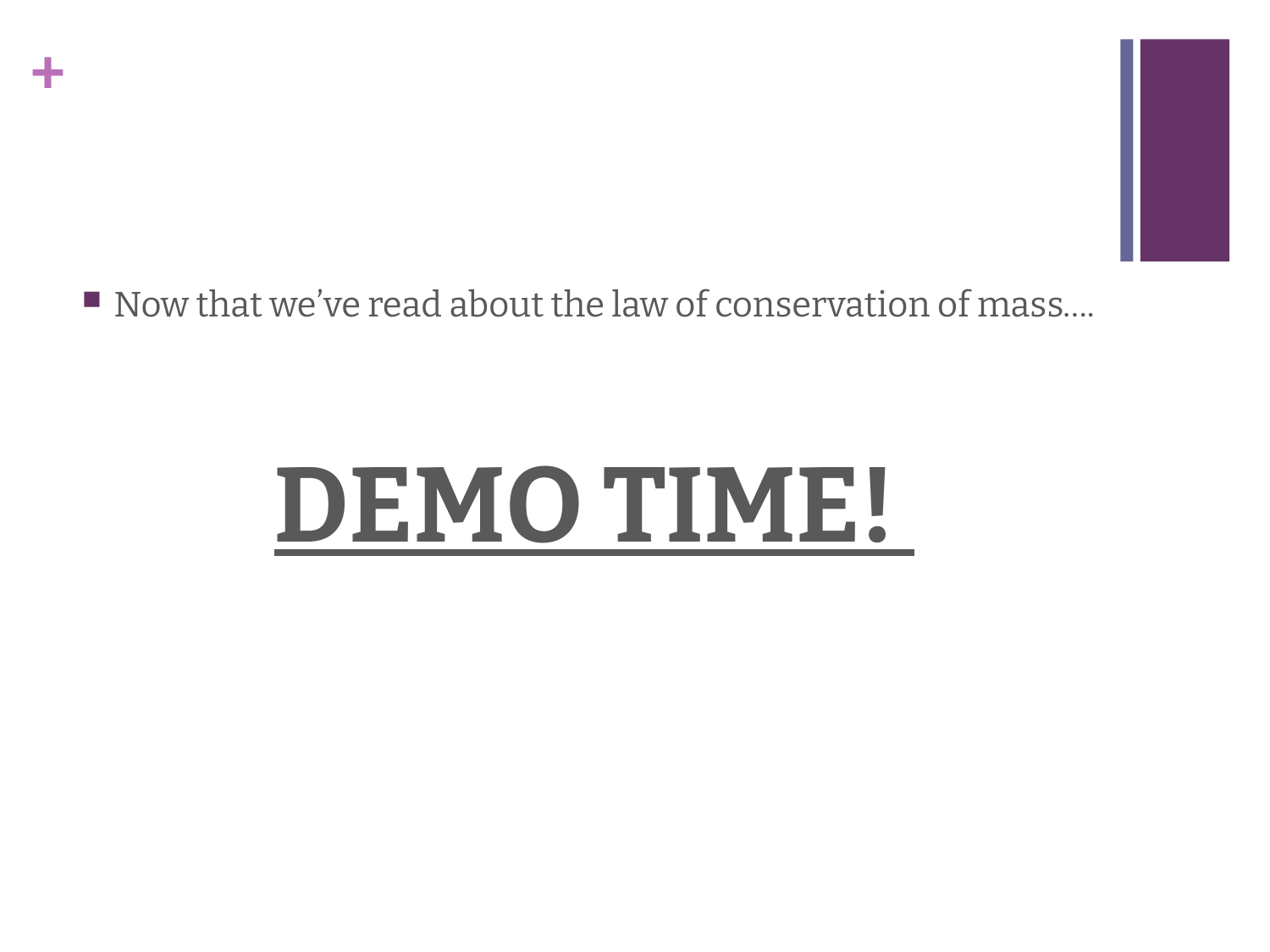

#
Now that we’ve read about the law of conservation of mass….

DEMO TIME!